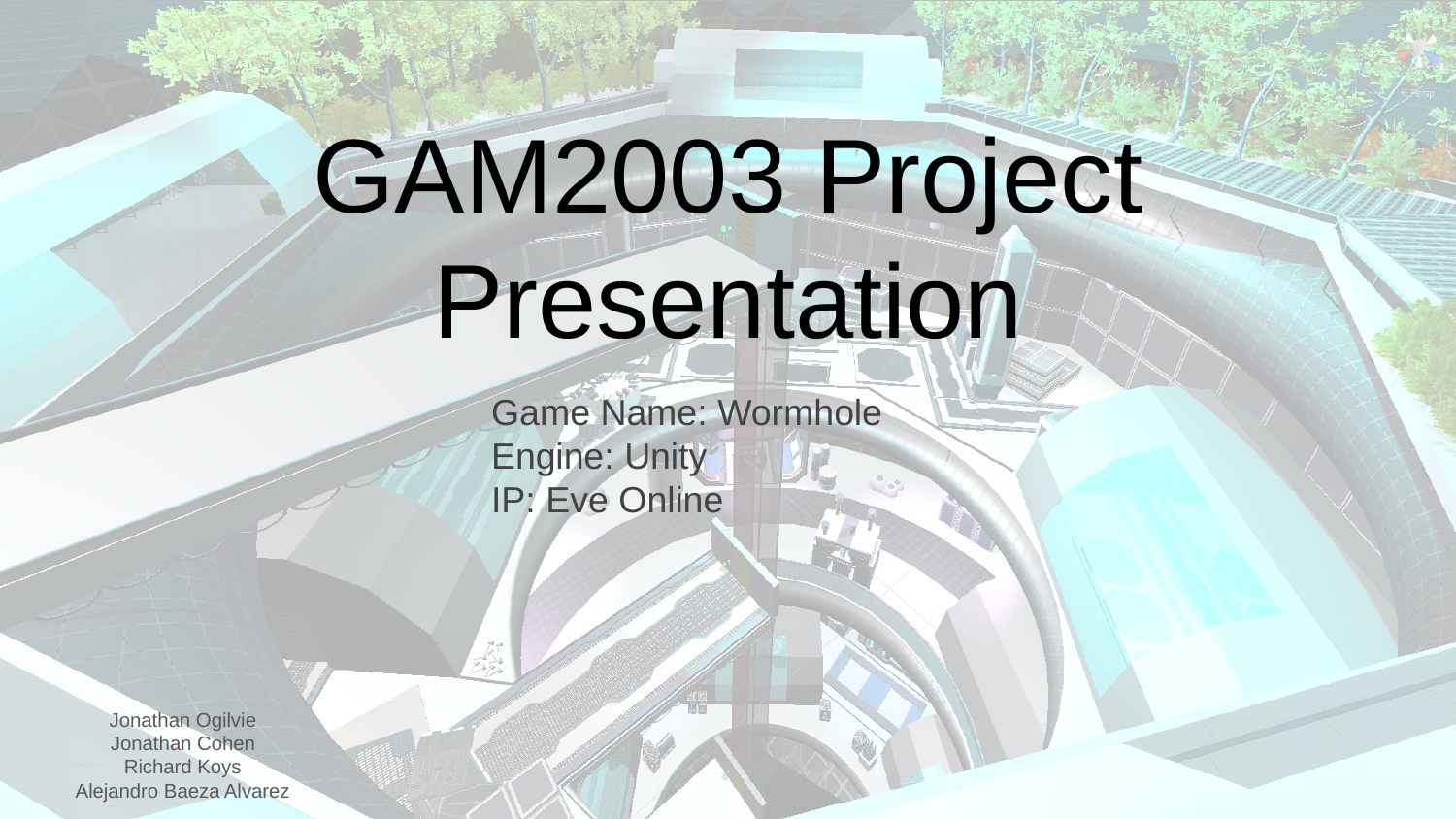

# GAM2003 Project Presentation
Game Name: Wormhole
Engine: Unity
IP: Eve Online
Jonathan Ogilvie
Jonathan Cohen
Richard Koys
Alejandro Baeza Alvarez